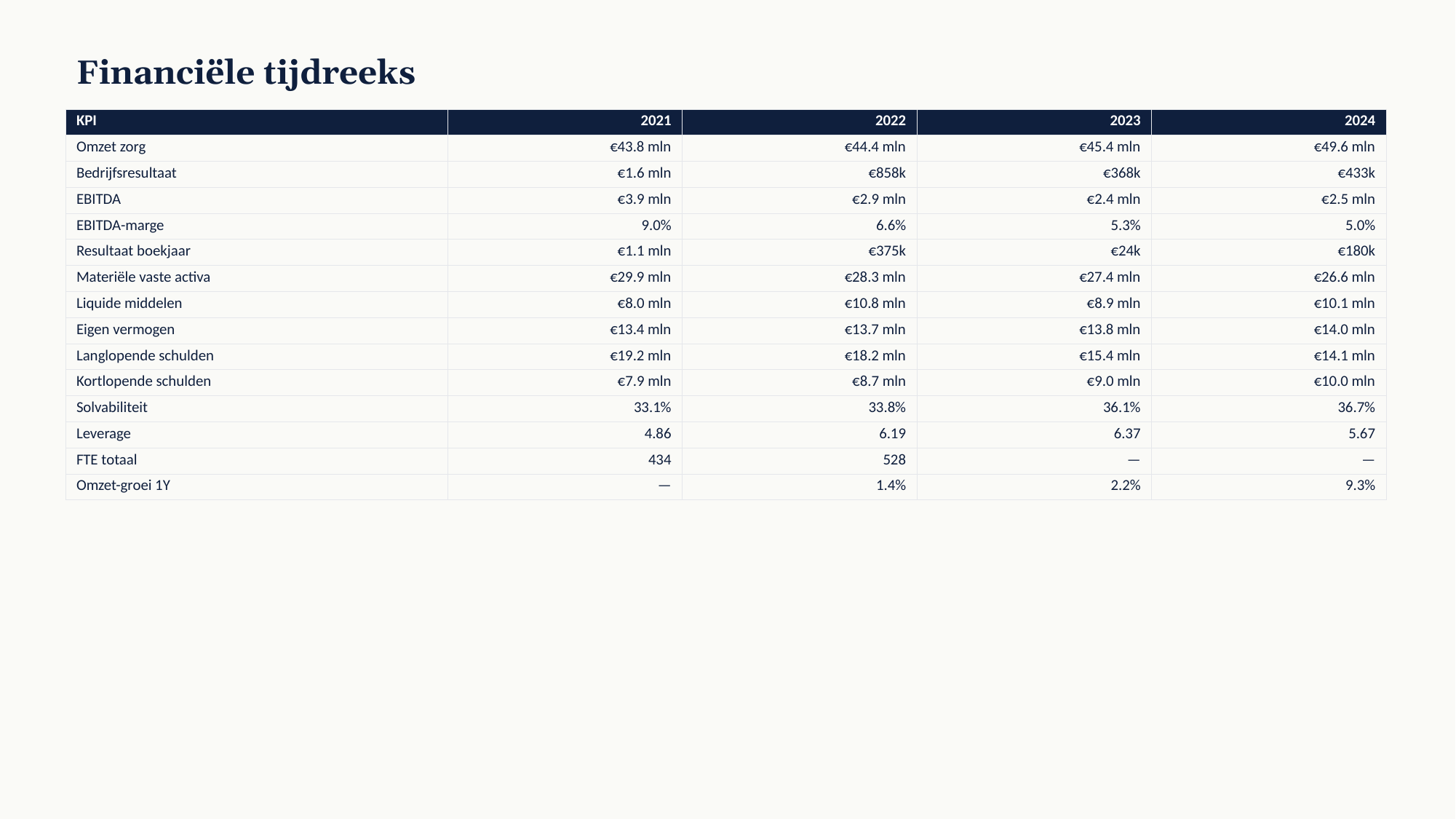

Financiële tijdreeks
| KPI | 2021 | 2022 | 2023 | 2024 |
| --- | --- | --- | --- | --- |
| Omzet zorg | €43.8 mln | €44.4 mln | €45.4 mln | €49.6 mln |
| Bedrijfsresultaat | €1.6 mln | €858k | €368k | €433k |
| EBITDA | €3.9 mln | €2.9 mln | €2.4 mln | €2.5 mln |
| EBITDA-marge | 9.0% | 6.6% | 5.3% | 5.0% |
| Resultaat boekjaar | €1.1 mln | €375k | €24k | €180k |
| Materiële vaste activa | €29.9 mln | €28.3 mln | €27.4 mln | €26.6 mln |
| Liquide middelen | €8.0 mln | €10.8 mln | €8.9 mln | €10.1 mln |
| Eigen vermogen | €13.4 mln | €13.7 mln | €13.8 mln | €14.0 mln |
| Langlopende schulden | €19.2 mln | €18.2 mln | €15.4 mln | €14.1 mln |
| Kortlopende schulden | €7.9 mln | €8.7 mln | €9.0 mln | €10.0 mln |
| Solvabiliteit | 33.1% | 33.8% | 36.1% | 36.7% |
| Leverage | 4.86 | 6.19 | 6.37 | 5.67 |
| FTE totaal | 434 | 528 | — | — |
| Omzet-groei 1Y | — | 1.4% | 2.2% | 9.3% |